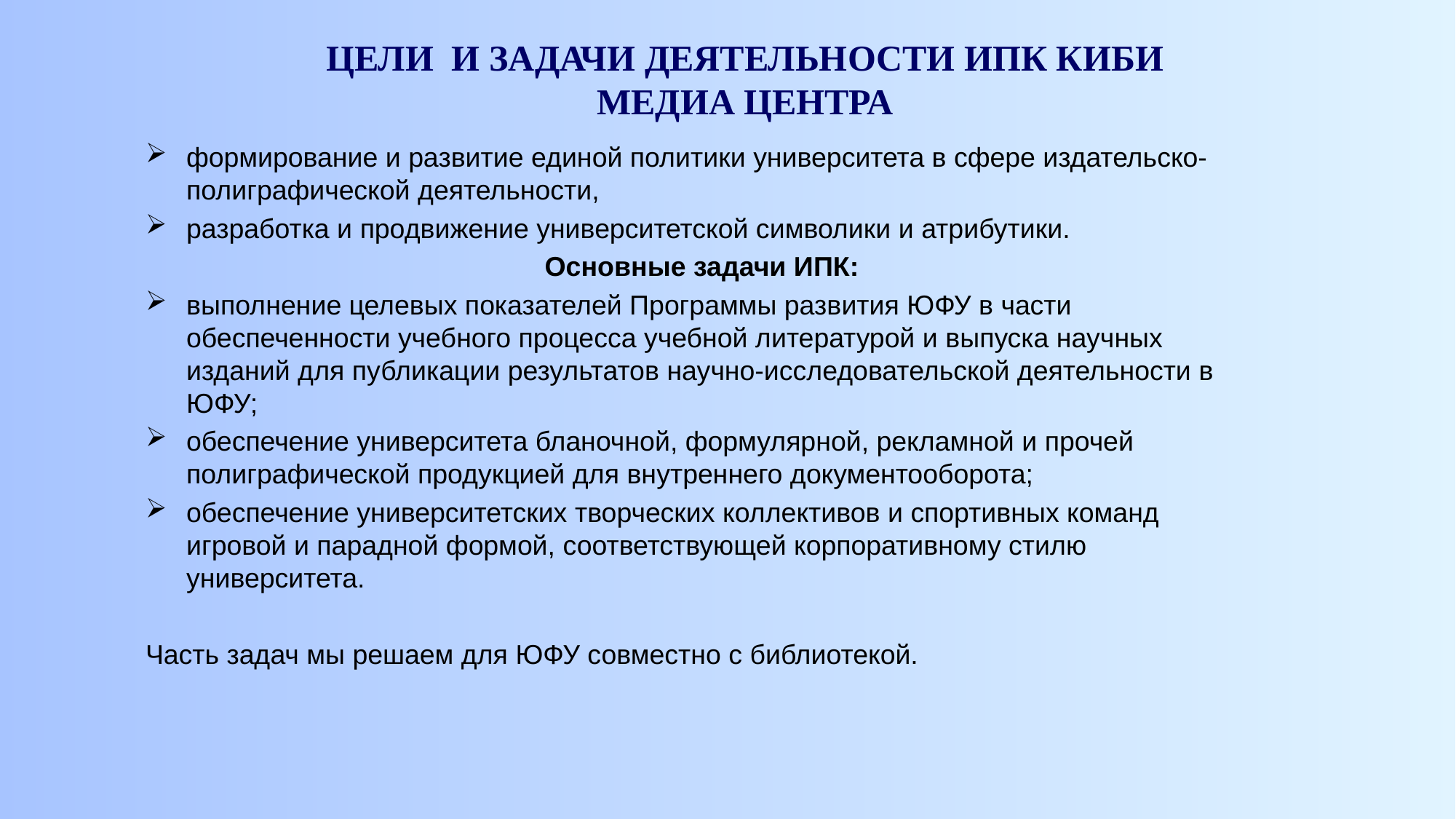

# ЦЕЛИ  И ЗАДАЧИ ДЕЯТЕЛЬНОСТИ ИПК КИБИ МЕДИА ЦЕНТРА
формирование и развитие единой политики университета в сфере издательско-полиграфической деятельности,
разработка и продвижение университетской символики и атрибутики.
Основные задачи ИПК:
выполнение целевых показателей Программы развития ЮФУ в части обеспеченности учебного процесса учебной литературой и выпуска научных изданий для публикации результатов научно-исследовательской деятельности в ЮФУ;
обеспечение университета бланочной, формулярной, рекламной и прочей полиграфической продукцией для внутреннего документооборота;
обеспечение университетских творческих коллективов и спортивных команд игровой и парадной формой, соответствующей корпоративному стилю университета.

Часть задач мы решаем для ЮФУ совместно с библиотекой.